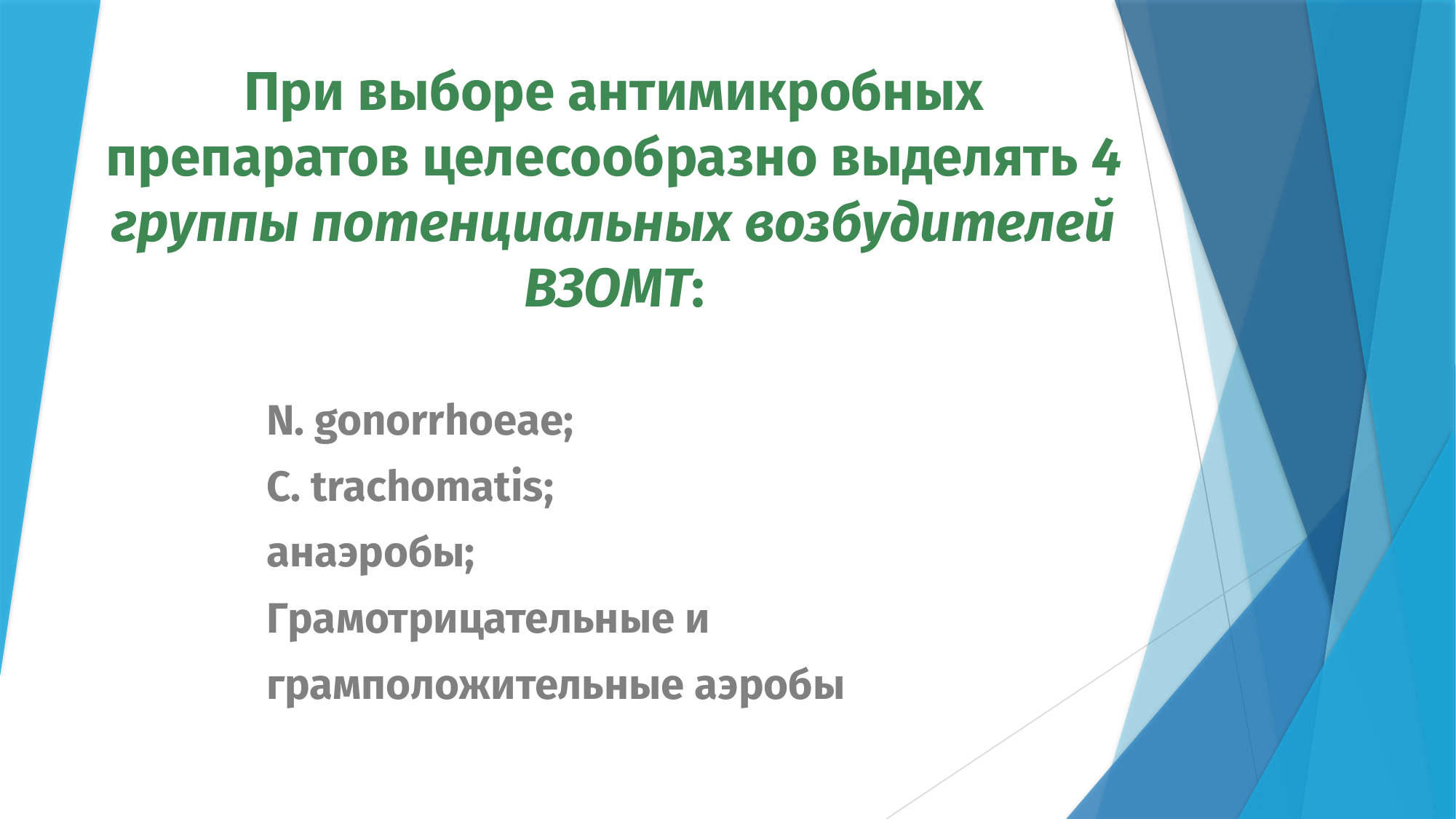

# При выборе антимикробных препаратов целесообразно выделять 4 группы потенциальных возбудителей ВЗОМТ:
N. gonorrhoeae;
C. trachomatis;
анаэробы;
Грамотрицательные и
грамположительные аэробы